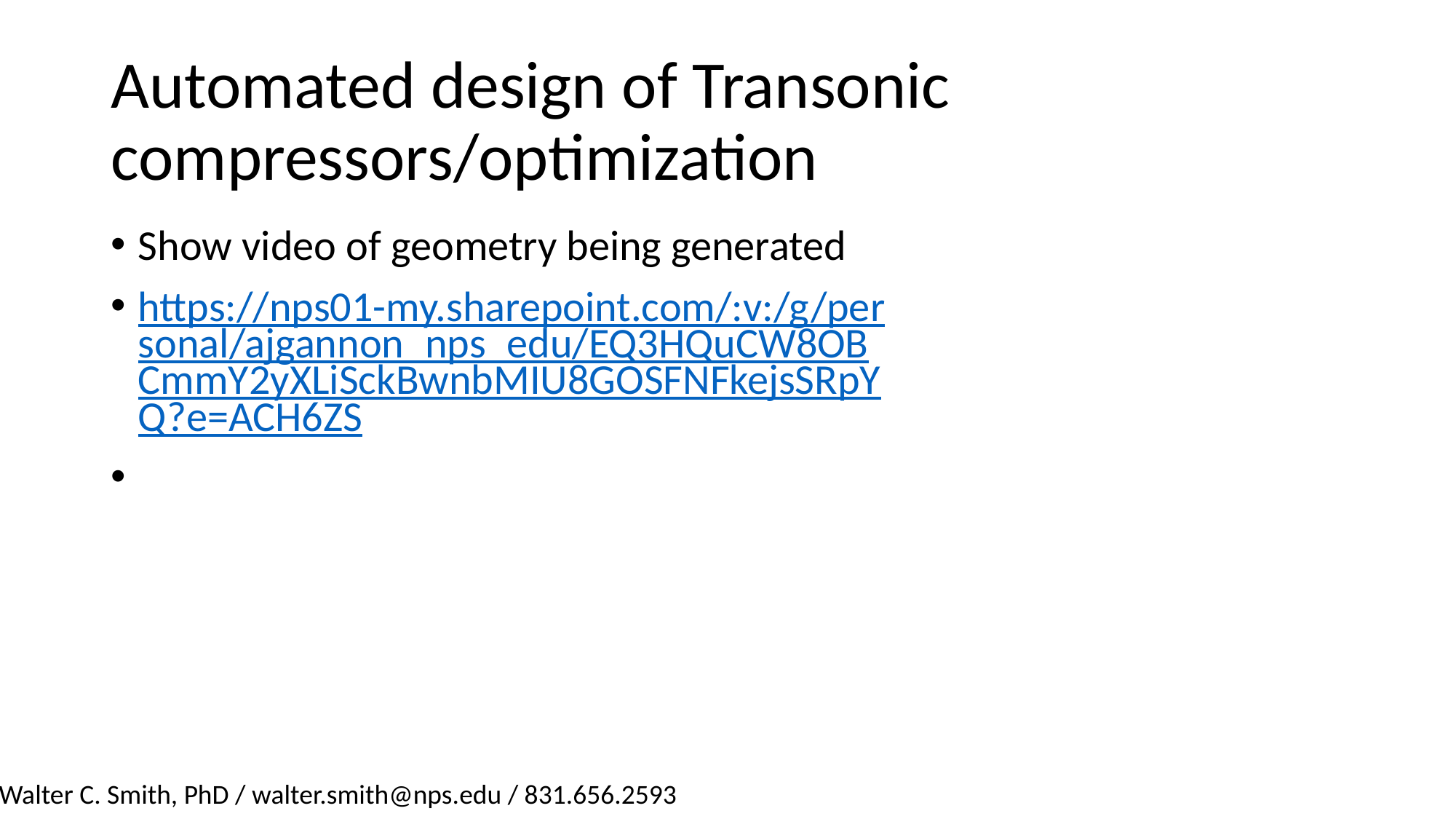

# Automated design of Transonic compressors/optimization
Show video of geometry being generated
https://nps01-my.sharepoint.com/:v:/g/personal/ajgannon_nps_edu/EQ3HQuCW8OBCmmY2yXLiSckBwnbMIU8GOSFNFkejsSRpYQ?e=ACH6ZS

Walter C. Smith, PhD / walter.smith@nps.edu / 831.656.2593